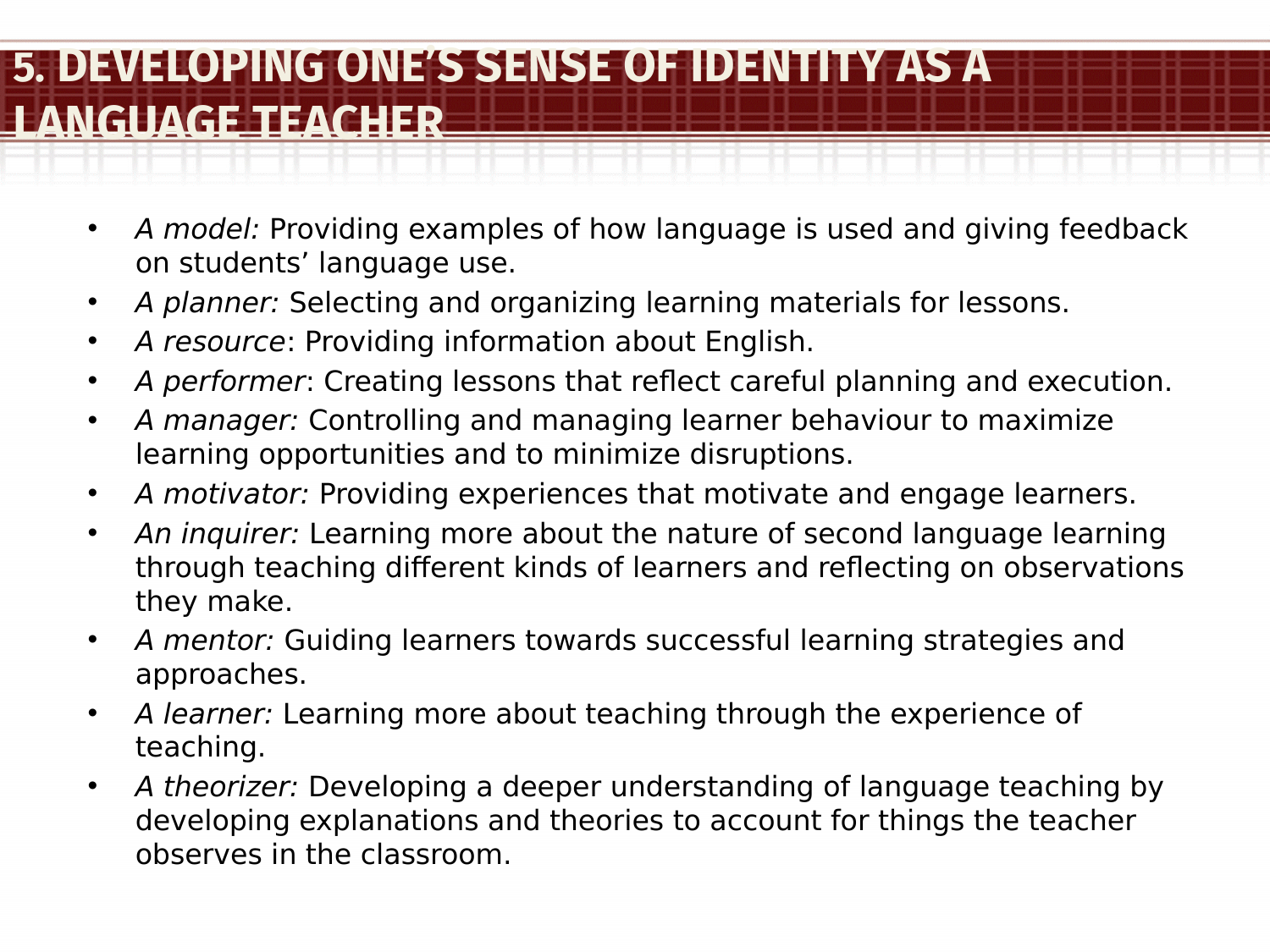

# 5. Developing one’s sense of identity as a language teacher
A model: Providing examples of how language is used and giving feedback on students’ language use.
A planner: Selecting and organizing learning materials for lessons.
A resource: Providing information about English.
A performer: Creating lessons that reflect careful planning and execution.
A manager: Controlling and managing learner behaviour to maximize learning opportunities and to minimize disruptions.
A motivator: Providing experiences that motivate and engage learners.
An inquirer: Learning more about the nature of second language learning through teaching different kinds of learners and reflecting on observations they make.
A mentor: Guiding learners towards successful learning strategies and approaches.
A learner: Learning more about teaching through the experience of teaching.
A theorizer: Developing a deeper understanding of language teaching by developing explanations and theories to account for things the teacher observes in the classroom.